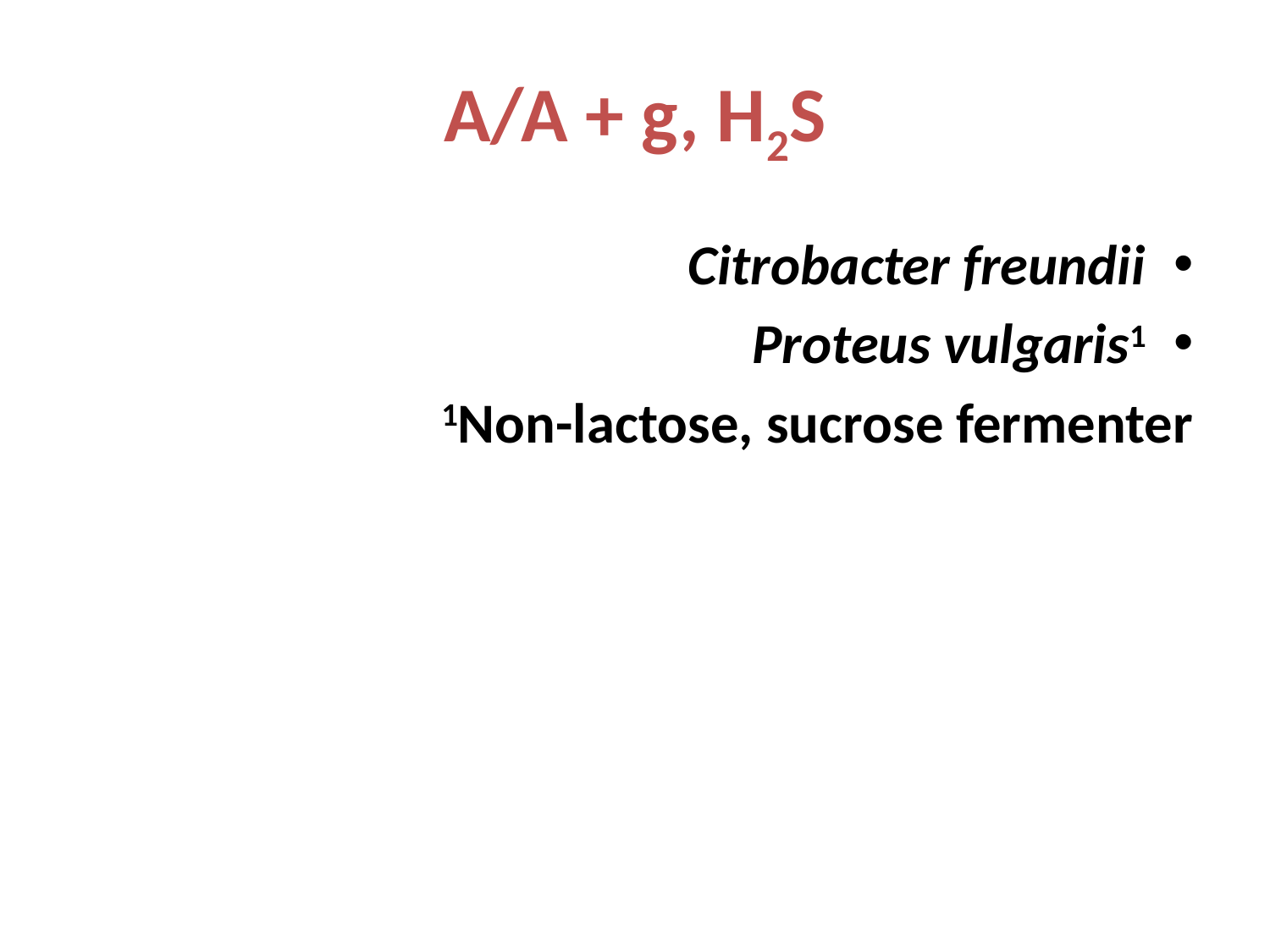

# A/A + g, H2S
Citrobacter freundii
Proteus vulgaris1
1Non-lactose, sucrose fermenter